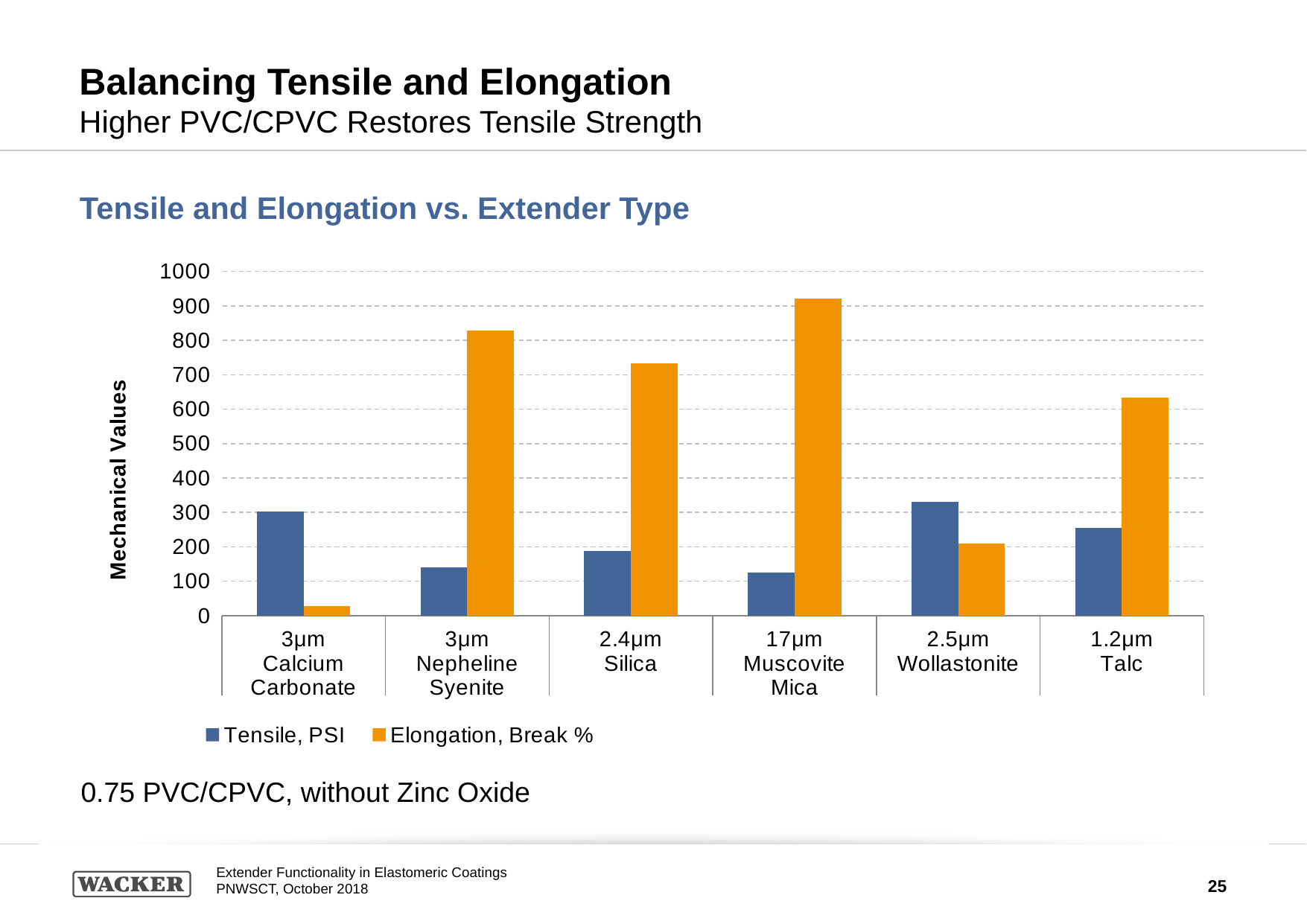

# Balancing Tensile and Elongation Higher PVC/CPVC Restores Tensile Strength
Tensile and Elongation vs. Extender Type

### Chart

| Category | Tensile, PSI | Elongation, Break % |
|---|---|---|
| 3μm | 303.25 | 28.6 |
| 3μm | 139.5 | 827.43 |
| 2.4μm | 188.3 | 733.1 |
| 17μm | 124.4 | 921.4 |
| 2.5μm | 329.6 | 210.1 |
| 1.2μm | 254.0 | 633.7 |
0.75 PVC/CPVC, without Zinc Oxide